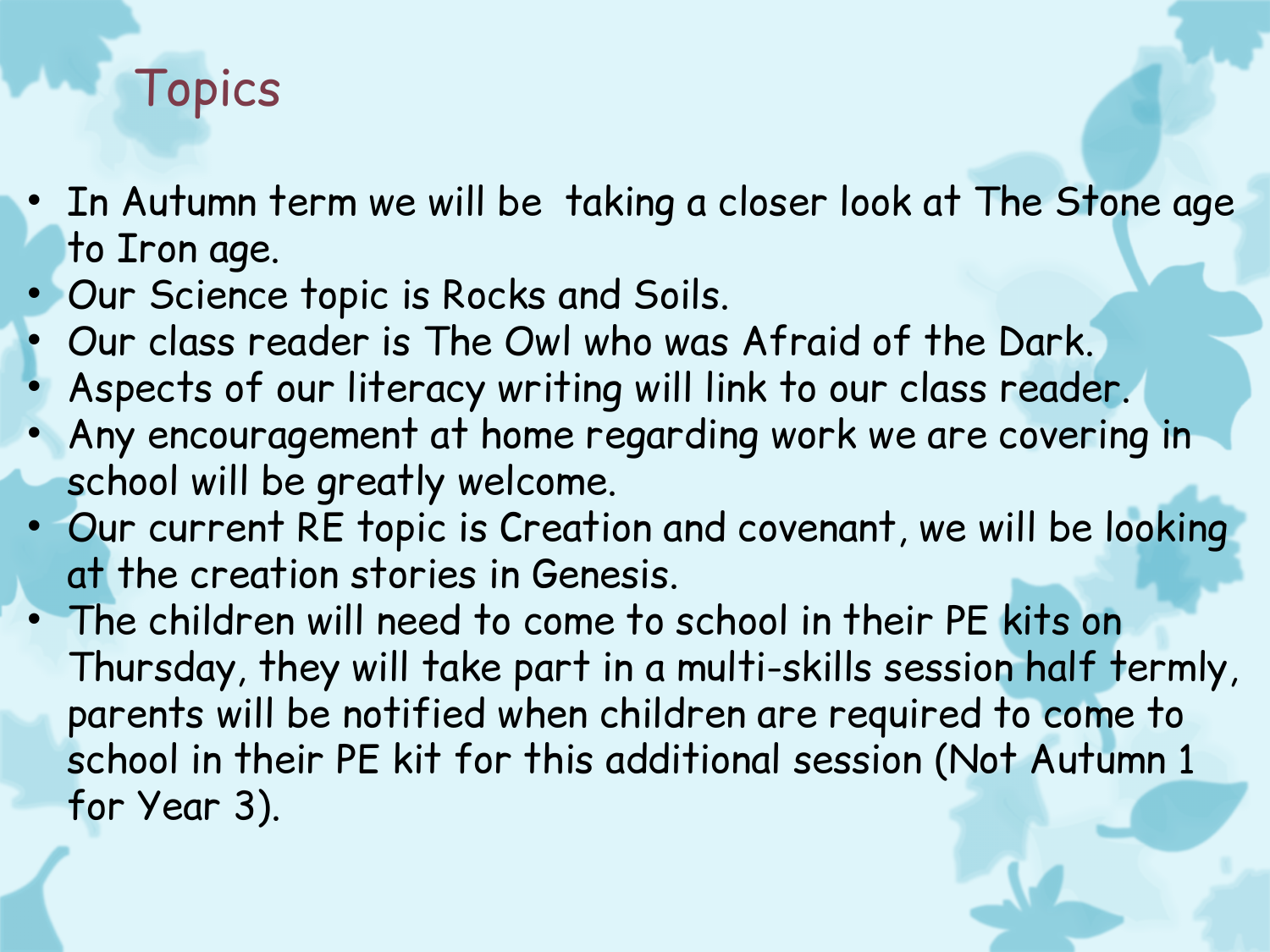

# Topics
In Autumn term we will be  taking a closer look at The Stone age to Iron age.
Our Science topic is Rocks and Soils.
Our class reader is The Owl who was Afraid of the Dark.
Aspects of our literacy writing will link to our class reader.
Any encouragement at home regarding work we are covering in school will be greatly welcome.
Our current RE topic is Creation and covenant, we will be looking at the creation stories in Genesis.
The children will need to come to school in their PE kits on Thursday, they will take part in a multi-skills session half termly, parents will be notified when children are required to come to school in their PE kit for this additional session (Not Autumn 1 for Year 3).